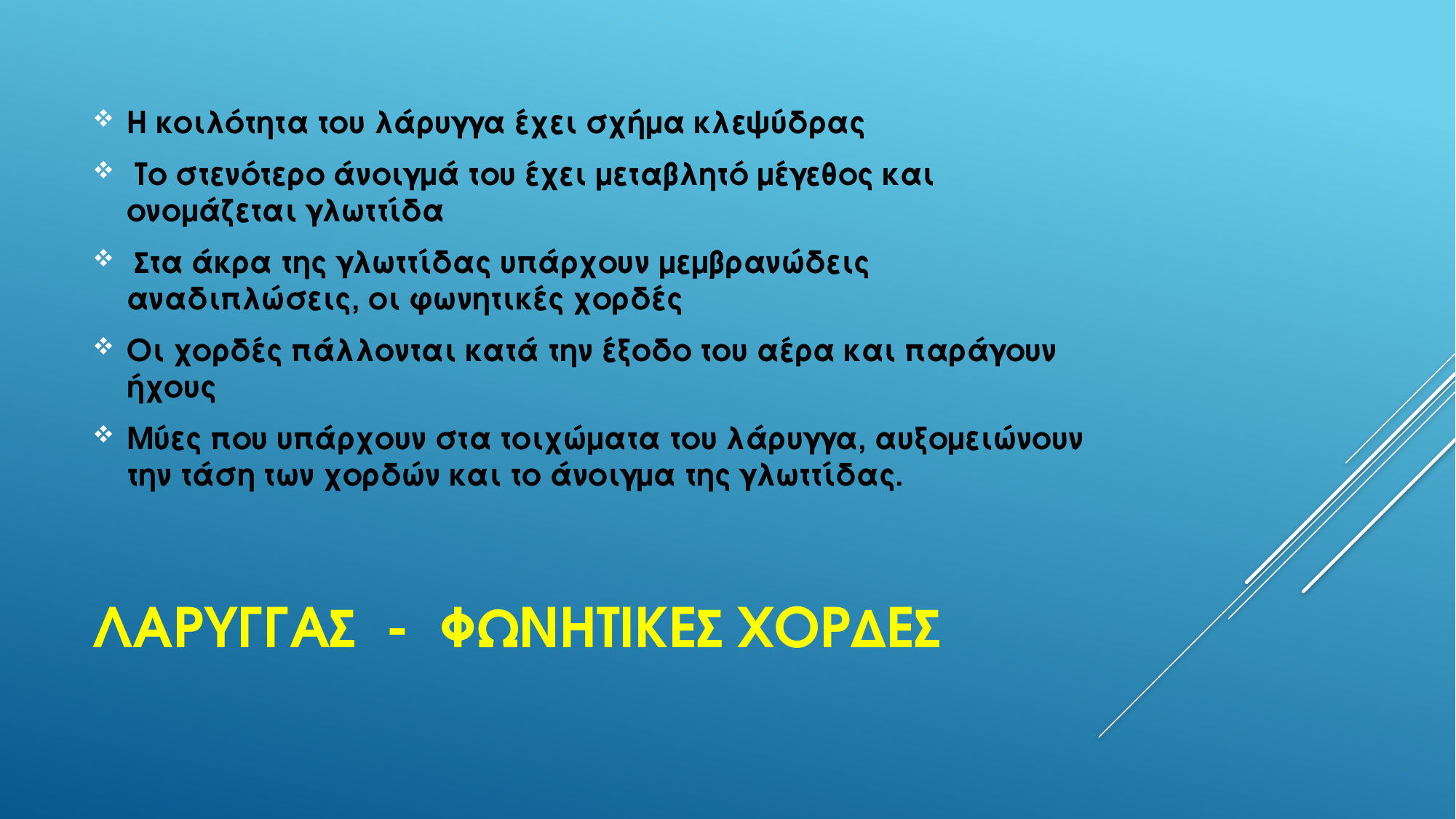

Η κοιλότητα του λάρυγγα έχει σχήμα κλεψύδρας
 Το στενότερο άνοιγμά του έχει μεταβλητό μέγεθος και ονομάζεται γλωττίδα
 Στα άκρα της γλωττίδας υπάρχουν μεμβρανώδεις αναδιπλώσεις, οι φωνητικές χορδές
Οι χορδές πάλλονται κατά την έξοδο του αέρα και παράγουν ήχους
Μύες που υπάρχουν στα τοιχώματα του λάρυγγα, αυξομειώνουν την τάση των χορδών και το άνοιγμα της γλωττίδας.
# Λαρυγγασ  -  φωνητικεσ χορδεσ